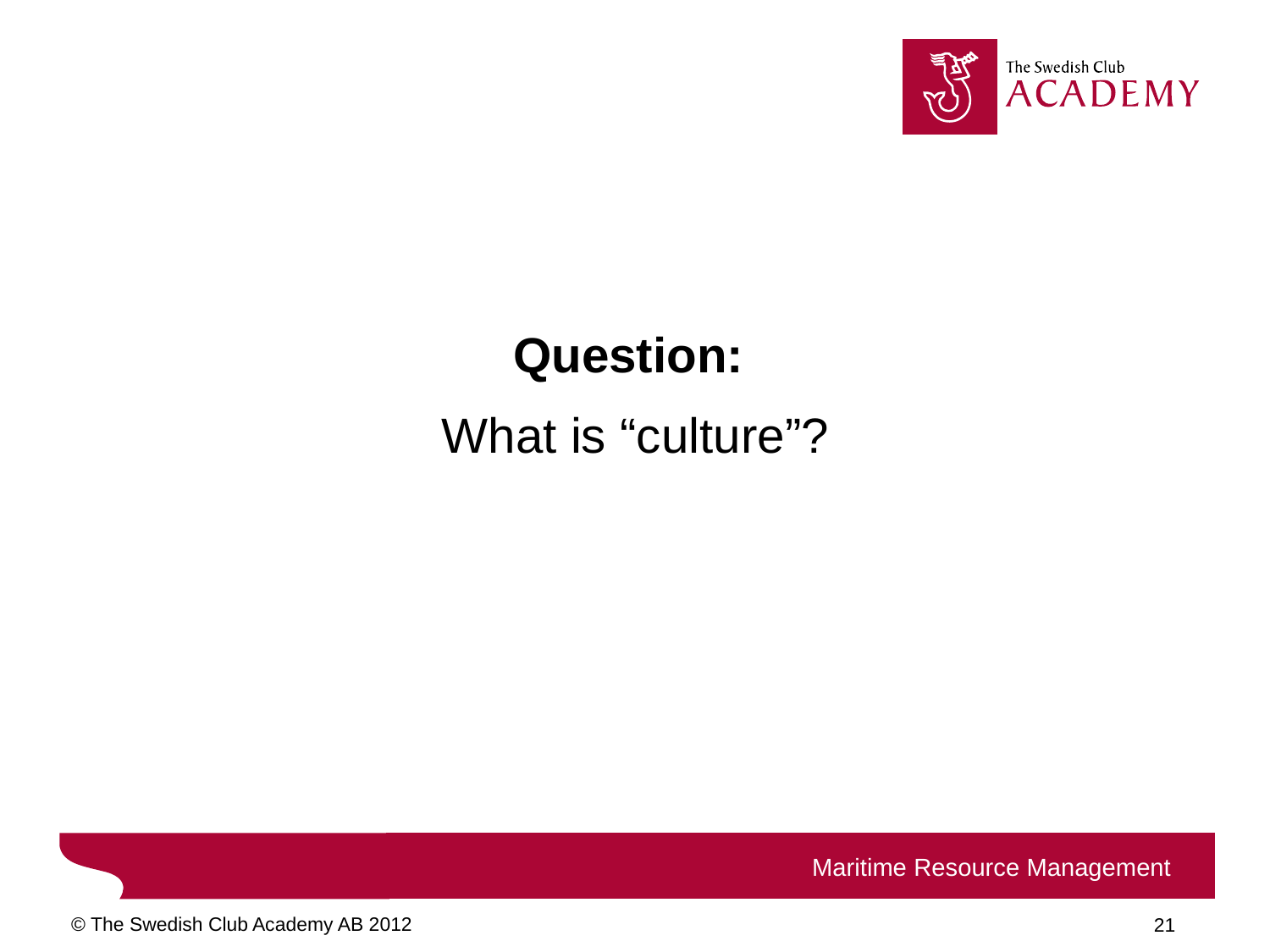

Question:
What is “culture”?
Maritime Resource Management